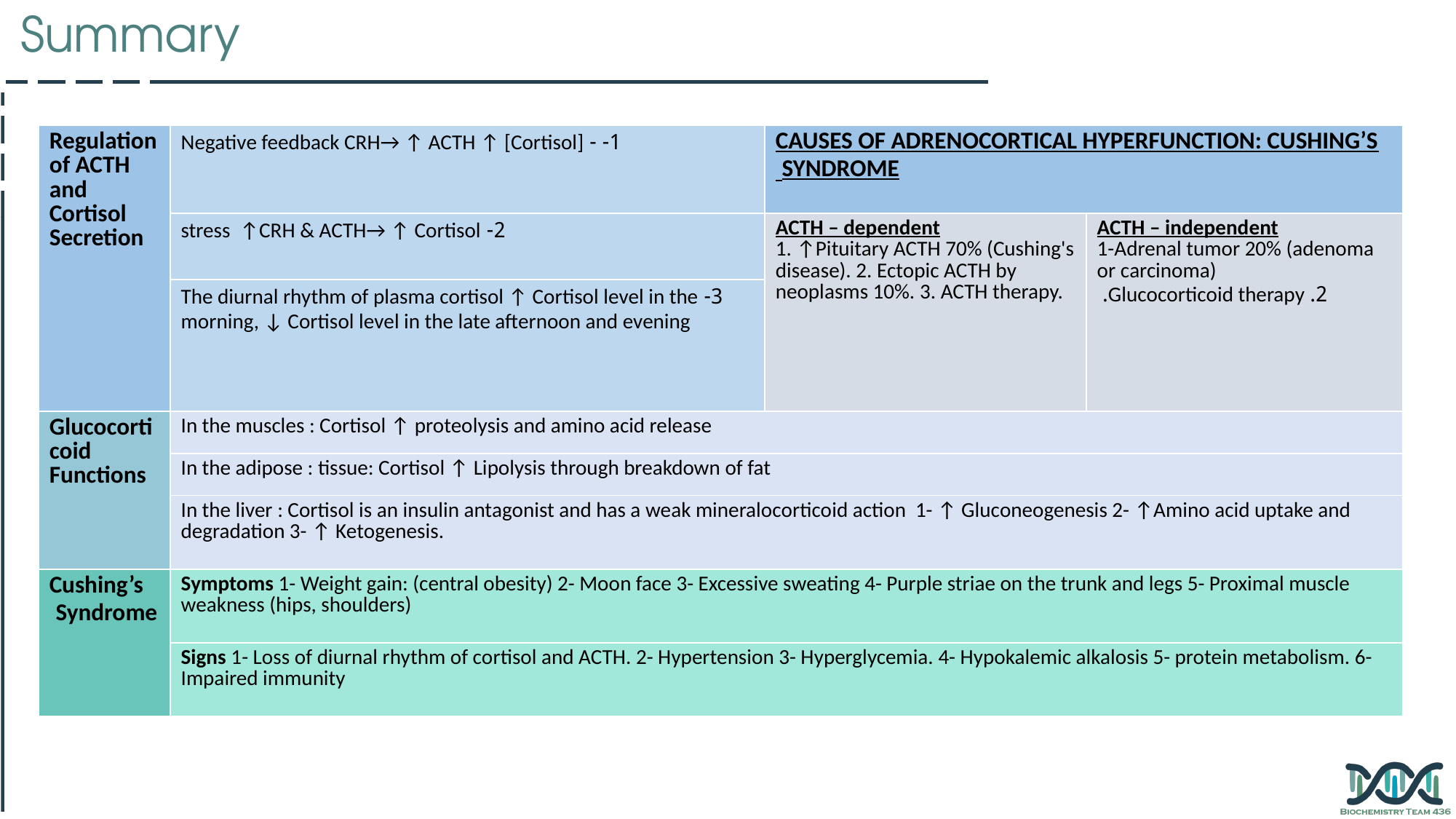

Summary
| Regulation of ACTH and Cortisol Secretion | 1- - Negative feedback CRH→ ↑ ACTH ↑ [Cortisol] | CAUSES OF ADRENOCORTICAL HYPERFUNCTION: CUSHING’S SYNDROME |  |
| --- | --- | --- | --- |
|  | 2- stress ↑CRH & ACTH→ ↑ Cortisol | ACTH – dependent 1. ↑Pituitary ACTH 70% (Cushing's disease). 2. Ectopic ACTH by neoplasms 10%. 3. ACTH therapy. | ACTH – independent 1-Adrenal tumor 20% (adenoma or carcinoma) 2. Glucocorticoid therapy. |
|  | 3- The diurnal rhythm of plasma cortisol ↑ Cortisol level in the morning, ↓ Cortisol level in the late afternoon and evening |  |  |
| Glucocorticoid Functions | In the muscles : Cortisol ↑ proteolysis and amino acid release |  |  |
|  | In the adipose : tissue: Cortisol ↑ Lipolysis through breakdown of fat |  |  |
|  | In the liver : Cortisol is an insulin antagonist and has a weak mineralocorticoid action 1- ↑ Gluconeogenesis 2- ↑Amino acid uptake and degradation 3- ↑ Ketogenesis. |  |  |
| Cushing’s Syndrome | Symptoms 1- Weight gain: (central obesity) 2- Moon face 3- Excessive sweating 4- Purple striae on the trunk and legs 5- Proximal muscle weakness (hips, shoulders) |  |  |
|  | Signs 1- Loss of diurnal rhythm of cortisol and ACTH. 2- Hypertension 3- Hyperglycemia. 4- Hypokalemic alkalosis 5- protein metabolism. 6- Impaired immunity |  |  |